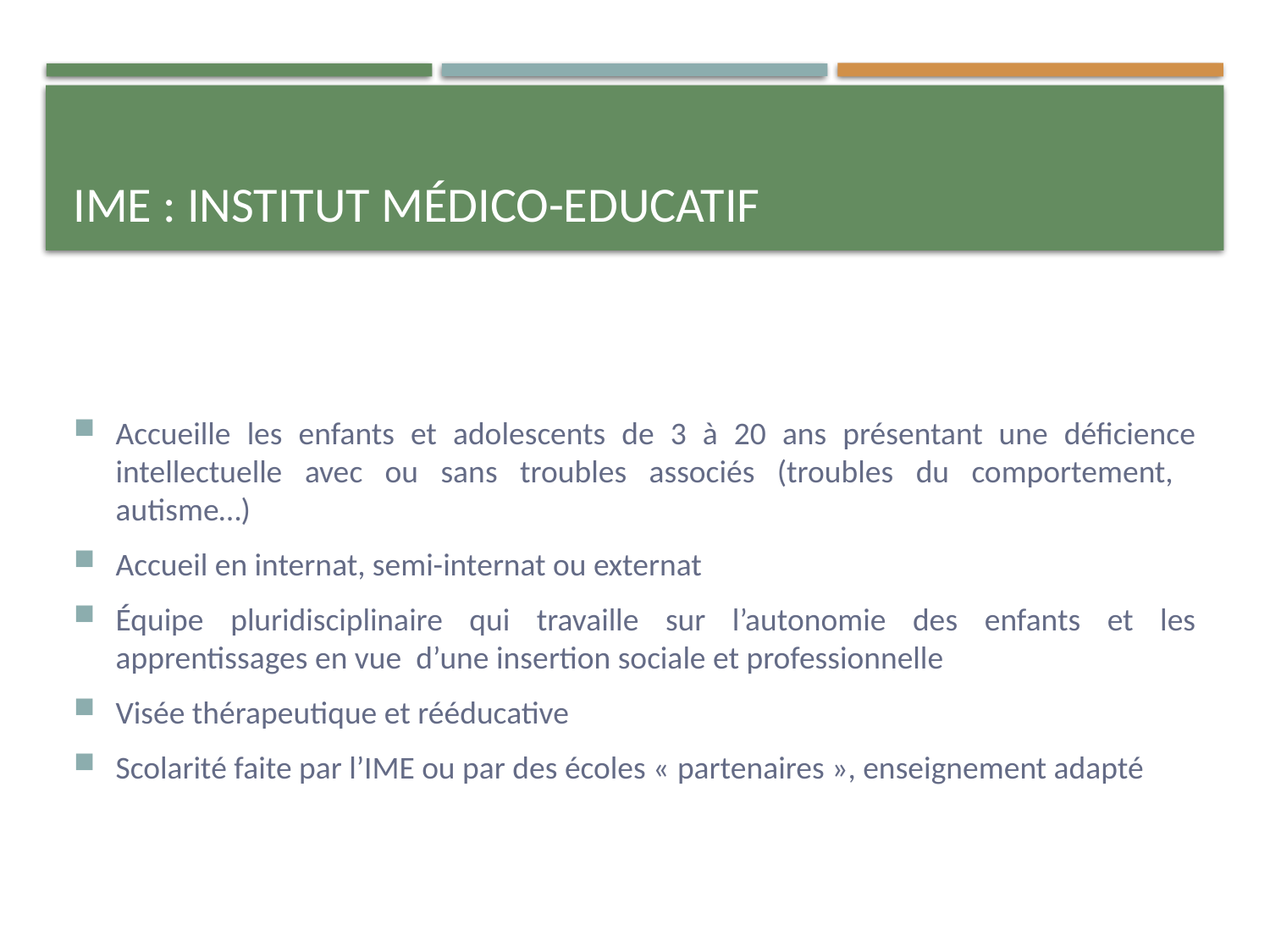

# Ime : Institut Médico-Educatif
Accueille les enfants et adolescents de 3 à 20 ans présentant une déficience intellectuelle avec ou sans troubles associés (troubles du comportement,  autisme…)
Accueil en internat, semi-internat ou externat
Équipe pluridisciplinaire qui travaille sur l’autonomie des enfants et les apprentissages en vue  d’une insertion sociale et professionnelle
Visée thérapeutique et rééducative
Scolarité faite par l’IME ou par des écoles « partenaires », enseignement adapté